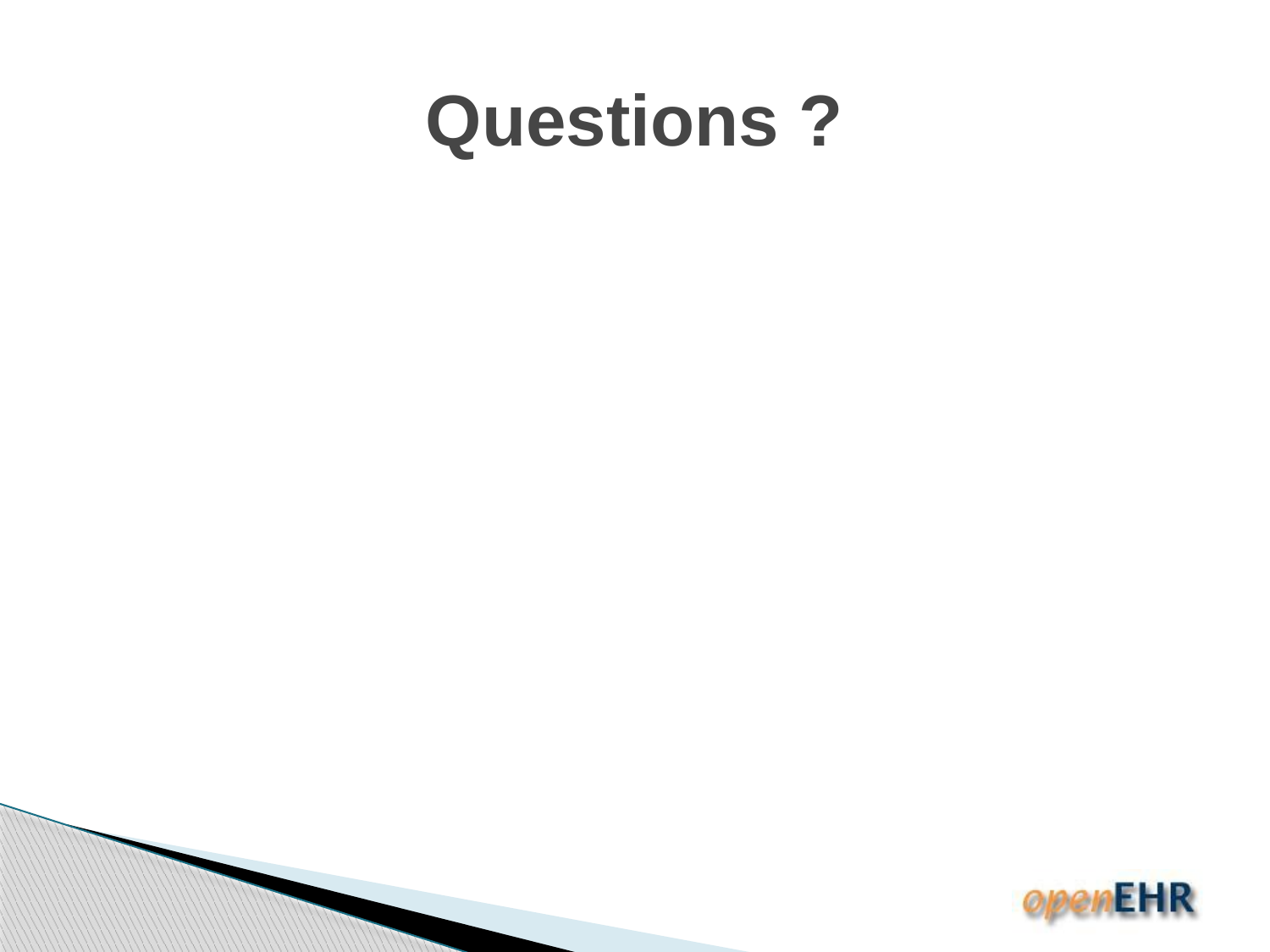

# Questions ?

© Ocean Informatics 2008